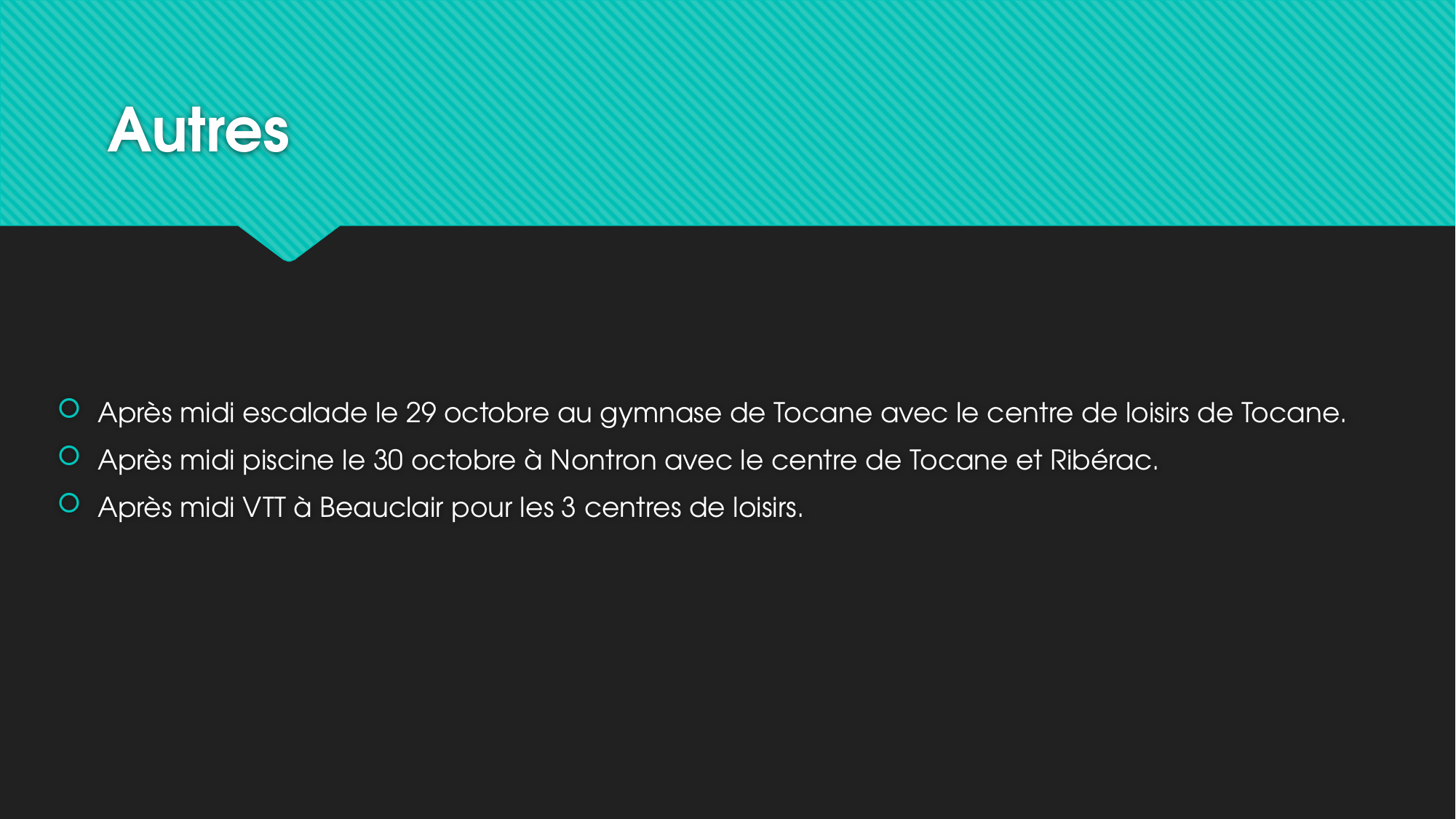

# Autres
Après midi escalade le 29 octobre au gymnase de Tocane avec le centre de loisirs de Tocane.
Après midi piscine le 30 octobre à Nontron avec le centre de Tocane et Ribérac.
Après midi VTT à Beauclair pour les 3 centres de loisirs.